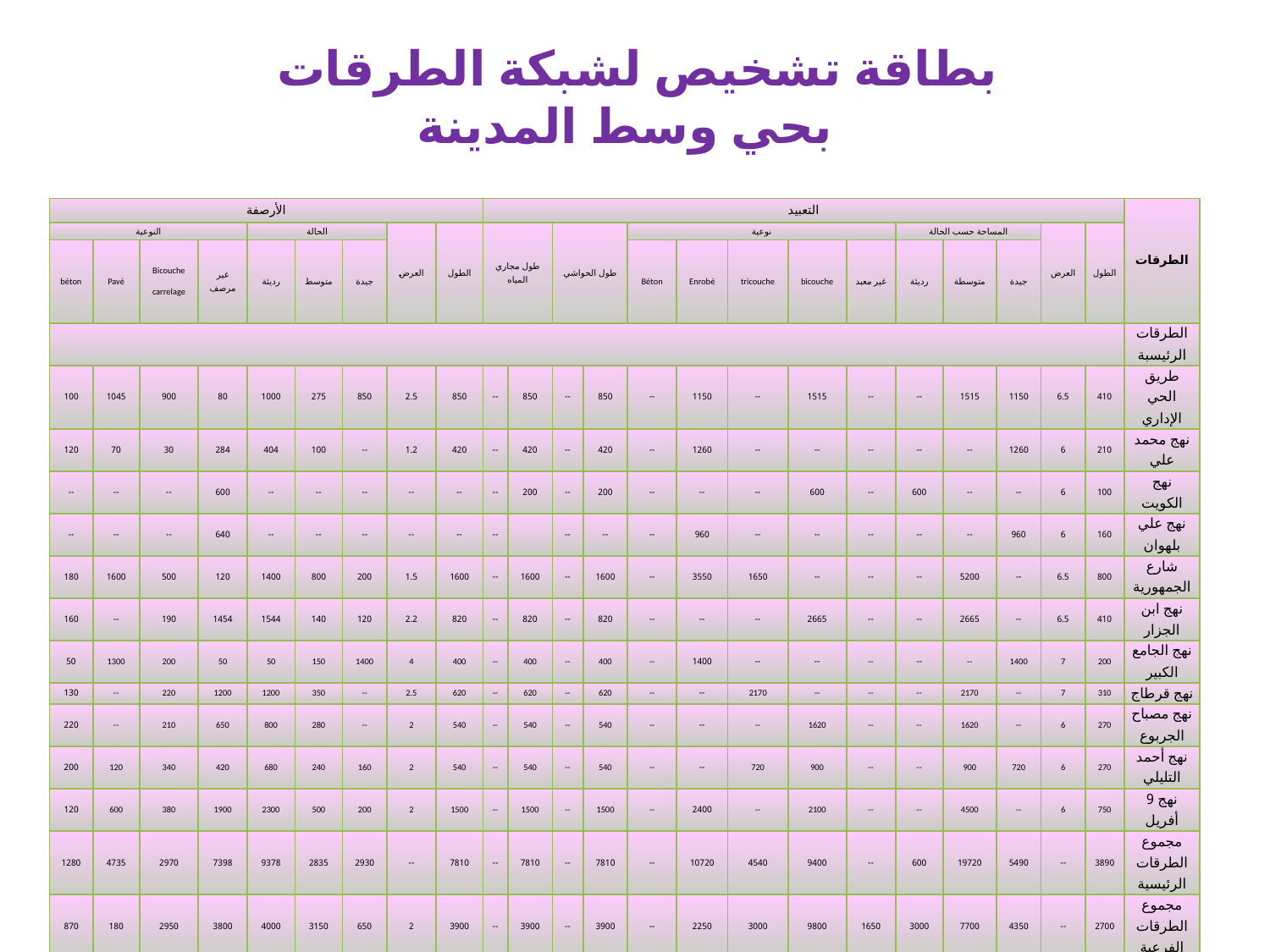

# بطاقة تشخيص لشبكة الطرقات بحي وسط المدينة
| الأرصفة |  |  |  |  |  |  |  |  | التعبيد |  |  |  |  |  |  |  |  |  |  |  |  |  | الطرقات |
| --- | --- | --- | --- | --- | --- | --- | --- | --- | --- | --- | --- | --- | --- | --- | --- | --- | --- | --- | --- | --- | --- | --- | --- |
| النوعية |  |  |  | الحالة |  |  | العرض | الطول | طول مجاري المياه |  | طول الحواشي |  | نوعية |  |  |  |  | المساحة حسب الحالة |  |  | العرض | الطول |  |
| béton | Pavé | Bicouche carrelage | غير مرصف | رديئة | متوسط | جيدة |  |  |  |  |  |  | Béton | Enrobé | tricouche | bicouche | غير معبد | رديئة | متوسطة | جيدة |  |  |  |
|  |  |  |  |  |  |  |  |  |  |  |  |  |  |  |  |  |  |  |  |  |  |  | الطرقات الرئيسبة |
| 100 | 1045 | 900 | 80 | 1000 | 275 | 850 | 2.5 | 850 | -- | 850 | -- | 850 | -- | 1150 | -- | 1515 | -- | -- | 1515 | 1150 | 6.5 | 410 | طريق الحي الإداري |
| 120 | 70 | 30 | 284 | 404 | 100 | -- | 1.2 | 420 | -- | 420 | -- | 420 | -- | 1260 | -- | -- | -- | -- | -- | 1260 | 6 | 210 | نهج محمد علي |
| -- | -- | -- | 600 | -- | -- | -- | -- | -- | -- | 200 | -- | 200 | -- | -- | -- | 600 | -- | 600 | -- | -- | 6 | 100 | نهج الكويت |
| -- | -- | -- | 640 | -- | -- | -- | -- | -- | -- |  | -- | -- | -- | 960 | -- | -- | -- | -- | -- | 960 | 6 | 160 | نهج علي بلهوان |
| 180 | 1600 | 500 | 120 | 1400 | 800 | 200 | 1.5 | 1600 | -- | 1600 | -- | 1600 | -- | 3550 | 1650 | -- | -- | -- | 5200 | -- | 6.5 | 800 | شارع الجمهورية |
| 160 | -- | 190 | 1454 | 1544 | 140 | 120 | 2.2 | 820 | -- | 820 | -- | 820 | -- | -- | -- | 2665 | -- | -- | 2665 | -- | 6.5 | 410 | نهج ابن الجزار |
| 50 | 1300 | 200 | 50 | 50 | 150 | 1400 | 4 | 400 | -- | 400 | -- | 400 | -- | 1400 | -- | -- | -- | -- | -- | 1400 | 7 | 200 | نهج الجامع الكبير |
| 130 | -- | 220 | 1200 | 1200 | 350 | -- | 2.5 | 620 | -- | 620 | -- | 620 | -- | -- | 2170 | -- | -- | -- | 2170 | -- | 7 | 310 | نهج قرطاج |
| 220 | -- | 210 | 650 | 800 | 280 | -- | 2 | 540 | -- | 540 | -- | 540 | -- | -- | -- | 1620 | -- | -- | 1620 | -- | 6 | 270 | نهج مصباح الجربوع |
| 200 | 120 | 340 | 420 | 680 | 240 | 160 | 2 | 540 | -- | 540 | -- | 540 | -- | -- | 720 | 900 | -- | -- | 900 | 720 | 6 | 270 | نهج أحمد التليلي |
| 120 | 600 | 380 | 1900 | 2300 | 500 | 200 | 2 | 1500 | -- | 1500 | -- | 1500 | -- | 2400 | -- | 2100 | -- | -- | 4500 | -- | 6 | 750 | نهج 9 أفريل |
| 1280 | 4735 | 2970 | 7398 | 9378 | 2835 | 2930 | -- | 7810 | -- | 7810 | -- | 7810 | -- | 10720 | 4540 | 9400 | -- | 600 | 19720 | 5490 | -- | 3890 | مجموع الطرقات الرئيسية |
| 870 | 180 | 2950 | 3800 | 4000 | 3150 | 650 | 2 | 3900 | -- | 3900 | -- | 3900 | -- | 2250 | 3000 | 9800 | 1650 | 3000 | 7700 | 4350 | -- | 2700 | مجموع الطرقات الفرعية |
| 2150 | 4915 | 5920 | 11198 | 13378 | 5985 | 3580 | -- | 11710 | -- | 11710 | -- | 11710 | -- | 12970 | 7540 | 19200 | 1650 | 3600 | 26270 | 9840 | -- | 6590 | المجموع العام |
19